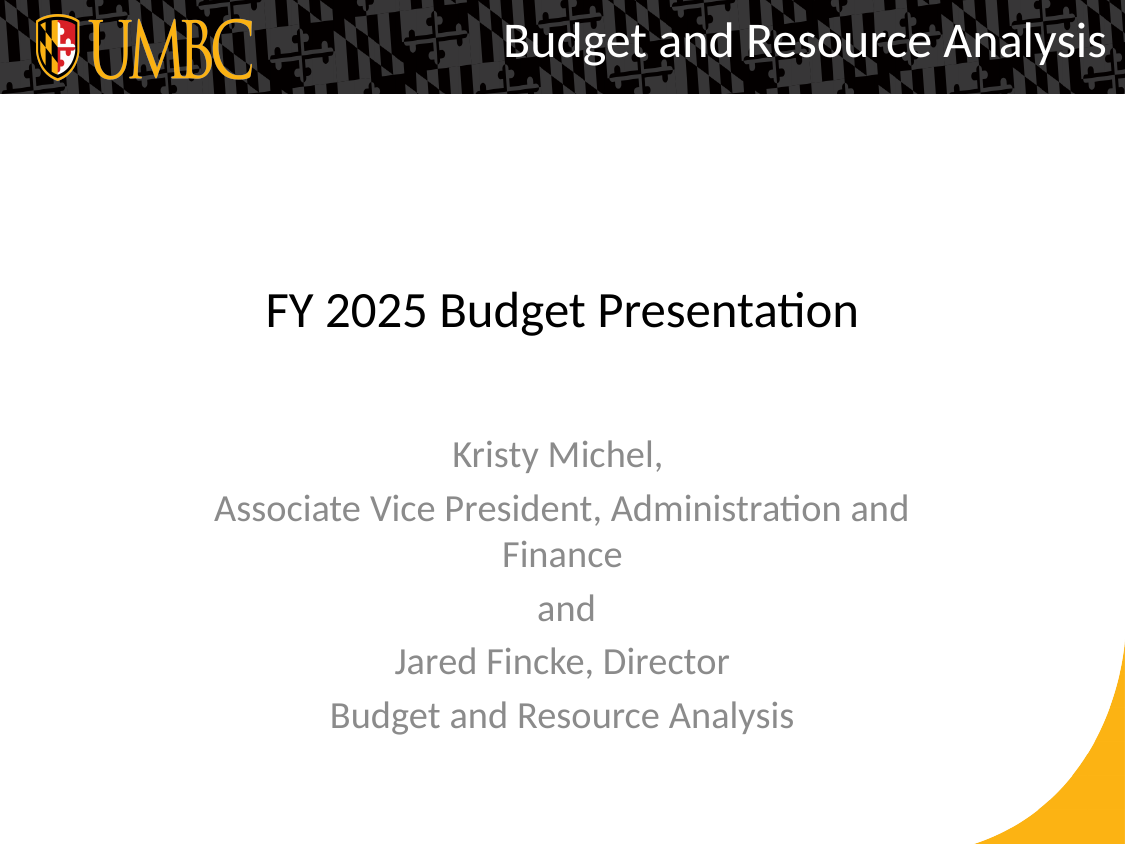

Budget and Resource Analysis
# FY 2025 Budget Presentation
Kristy Michel,
Associate Vice President, Administration and Finance
 and
Jared Fincke, Director
Budget and Resource Analysis